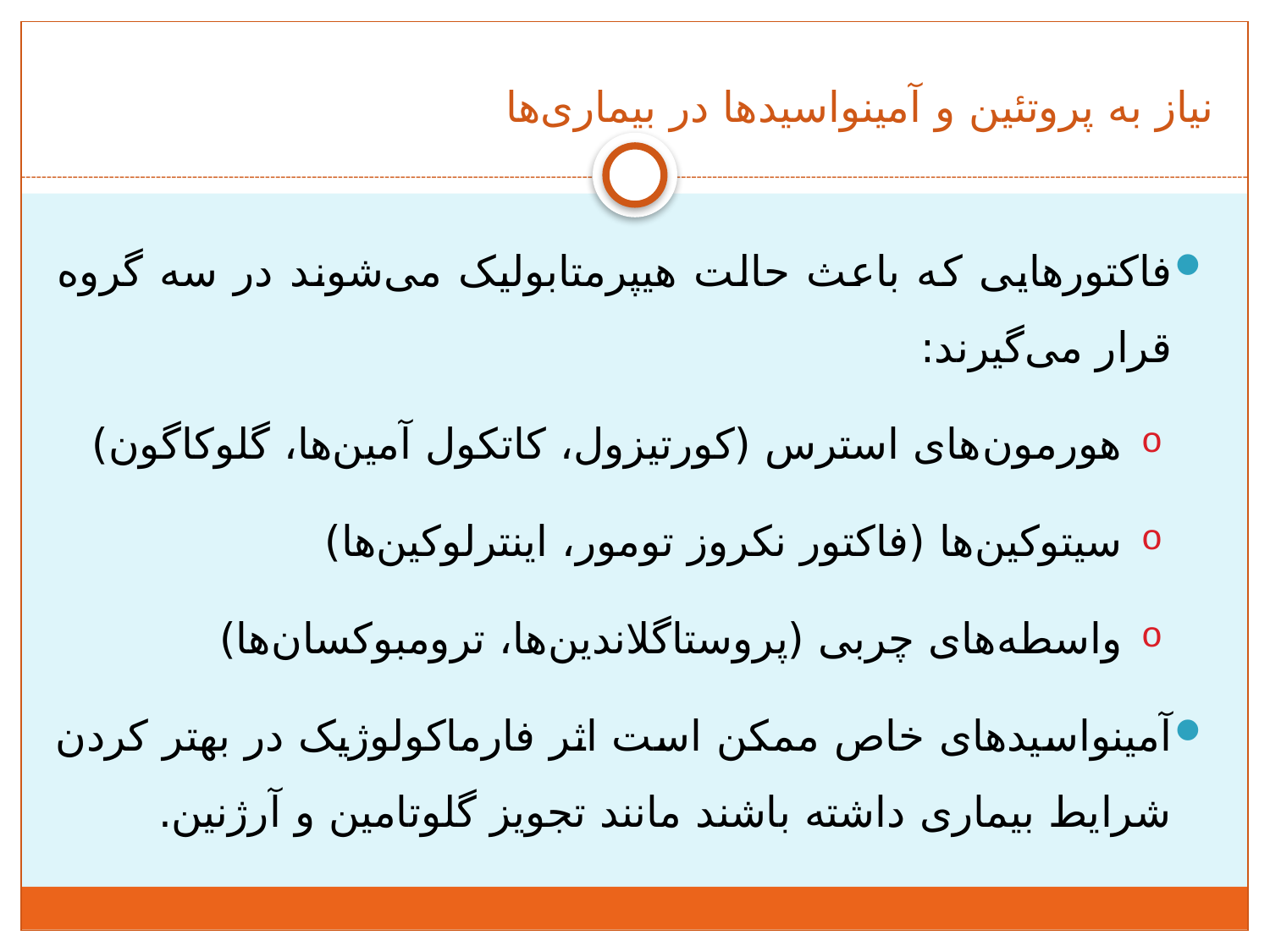

# نیاز به پروتئین و آمینواسیدها در بیماری‌ها
فاکتورهایی که باعث حالت هیپرمتابولیک می‌شوند در سه گروه قرار می‌گیرند:
هورمون‌های استرس (کورتیزول، کاتکول آمین‌ها، گلوکاگون)
سیتوکین‌ها (فاکتور نکروز تومور، اینترلوکین‌ها)
واسطه‌های چربی (پروستاگلاندین‌ها، ترومبوکسان‌ها)
آمینواسیدهای خاص ممکن است اثر فارماکولوژیک در بهتر کردن شرایط بیماری داشته باشند مانند تجویز گلوتامین و آرژنین.